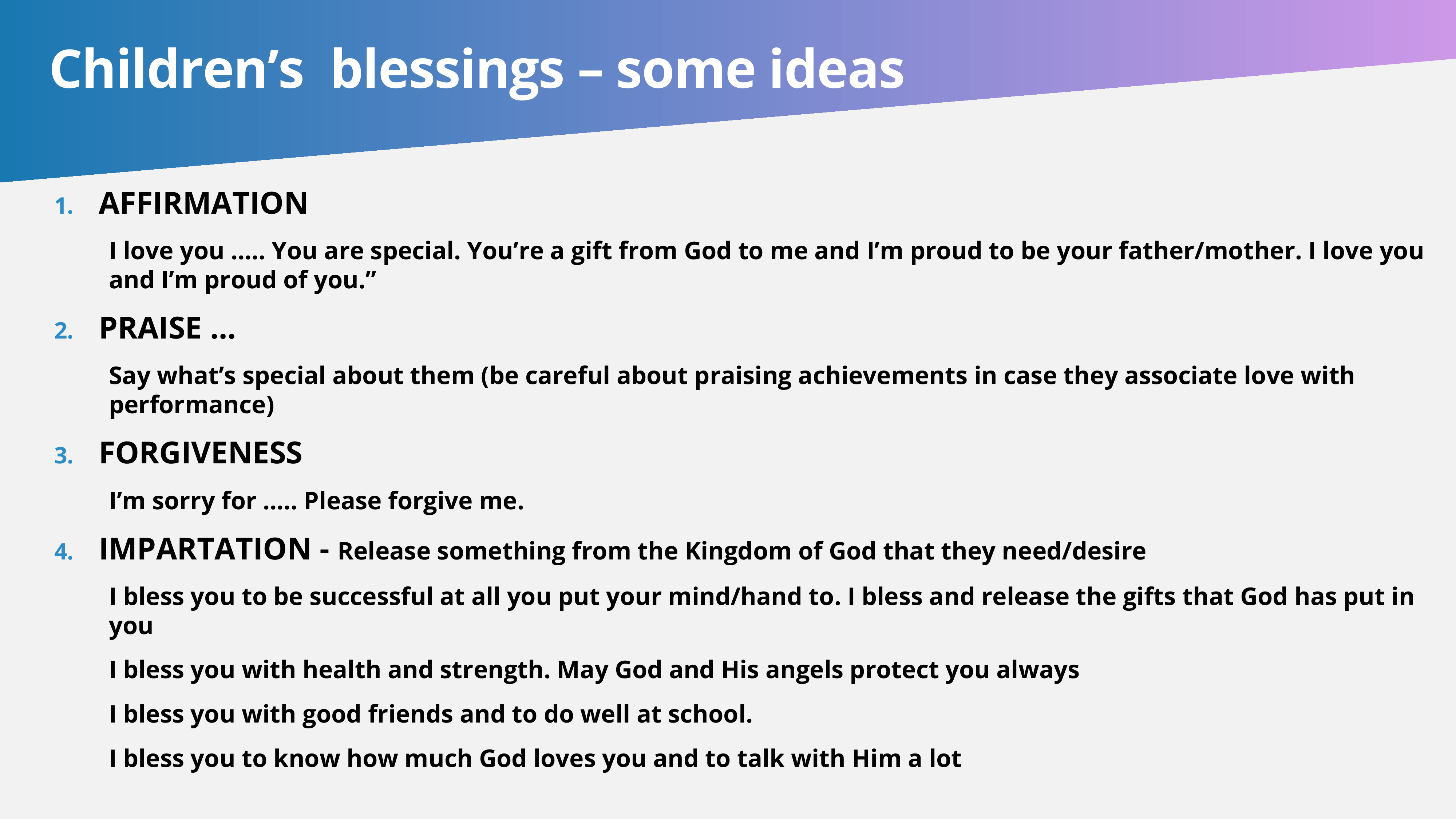

# Children’s  blessings – some ideas
AFFIRMATION
I love you ….. You are special. You’re a gift from God to me and I’m proud to be your father/mother. I love you and I’m proud of you.”
PRAISE …
Say what’s special about them (be careful about praising achievements in case they associate love with performance)
FORGIVENESS
I’m sorry for ….. Please forgive me.
IMPARTATION - Release something from the Kingdom of God that they need/desire
I bless you to be successful at all you put your mind/hand to. I bless and release the gifts that God has put in you
I bless you with health and strength. May God and His angels protect you always
I bless you with good friends and to do well at school.
I bless you to know how much God loves you and to talk with Him a lot